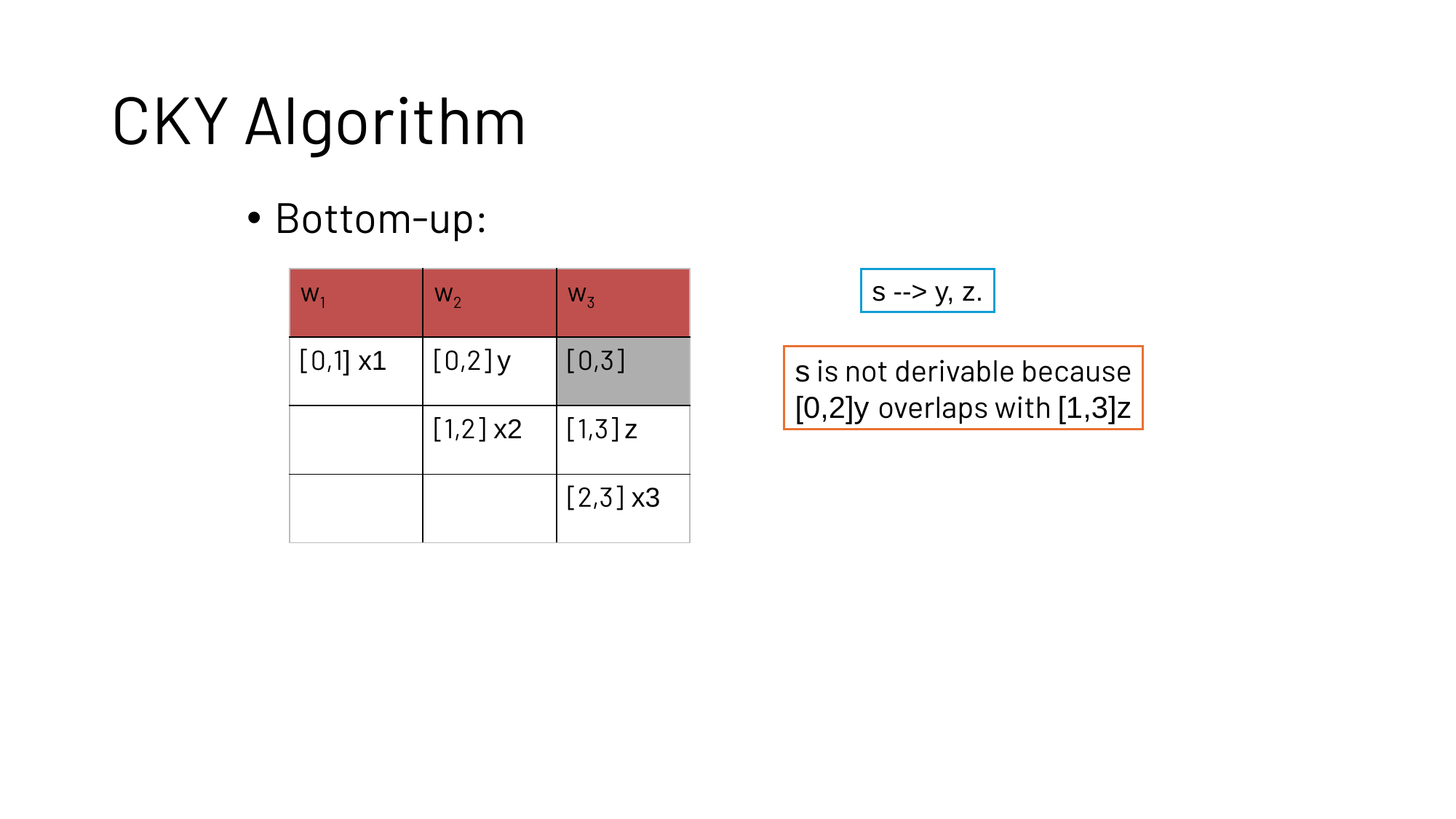

# CKY Algorithm
Bottom-up:
| w1 | w2 | w3 |
| --- | --- | --- |
| [0,1] x1 | [0,2] y | [0,3] |
|  | [1,2] x2 | [1,3] z |
|  |  | [2,3] x3 |
| w1 | w2 | w3 |
| --- | --- | --- |
| [0,1] x1 | [0,2] y | [0,3] |
|  | [1,2] x2 | [1,3] z |
|  |  | [2,3] x3 |
s --> y, z.
s is not derivable because
[0,2]y overlaps with [1,3]z